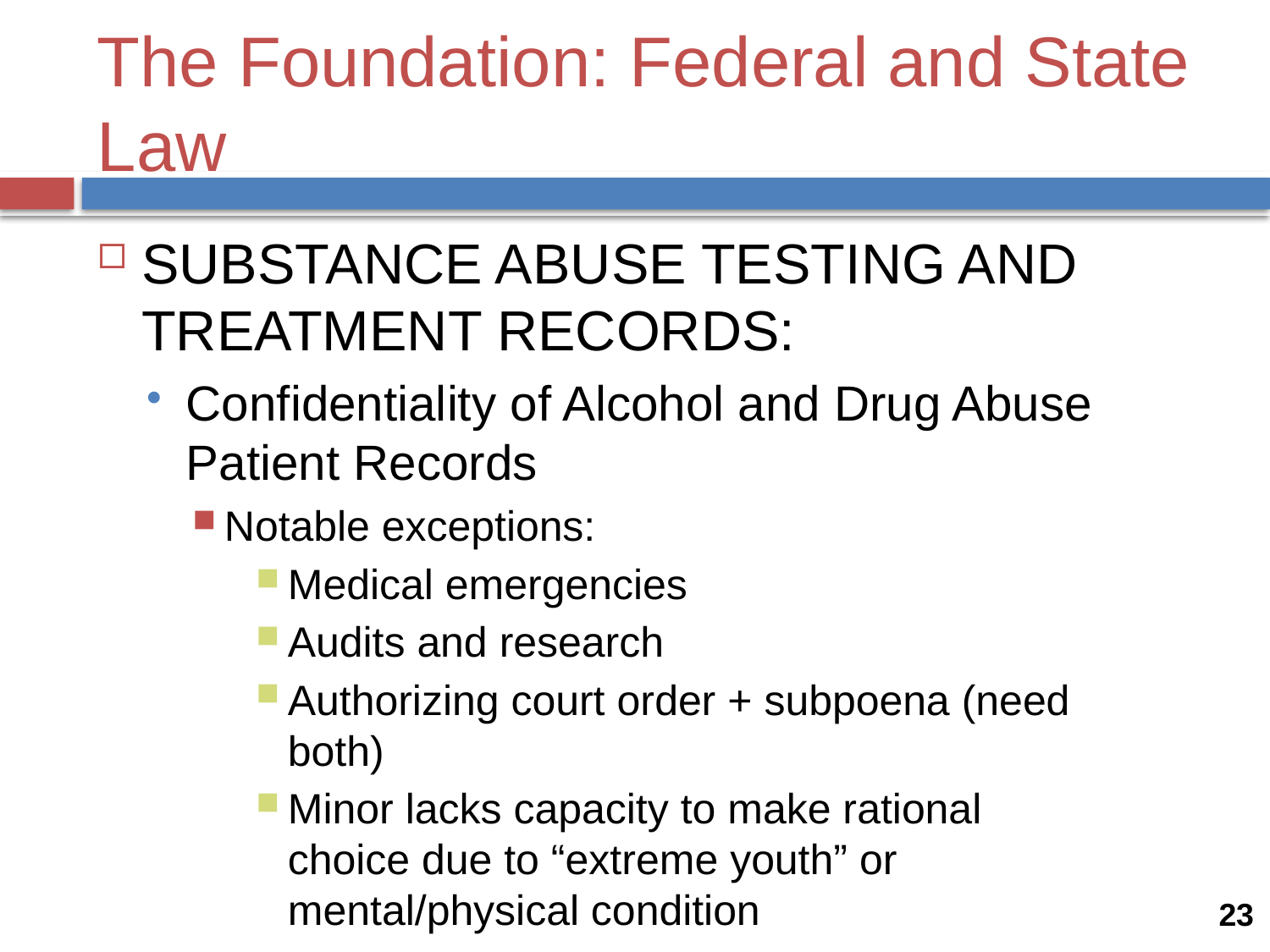

# The Foundation: Federal and State Law
SUBSTANCE ABUSE TESTING AND TREATMENT RECORDS:
Confidentiality of Alcohol and Drug Abuse Patient Records
Notable exceptions:
Medical emergencies
Audits and research
Authorizing court order + subpoena (need both)
Minor lacks capacity to make rational choice due to “extreme youth” or mental/physical condition
23